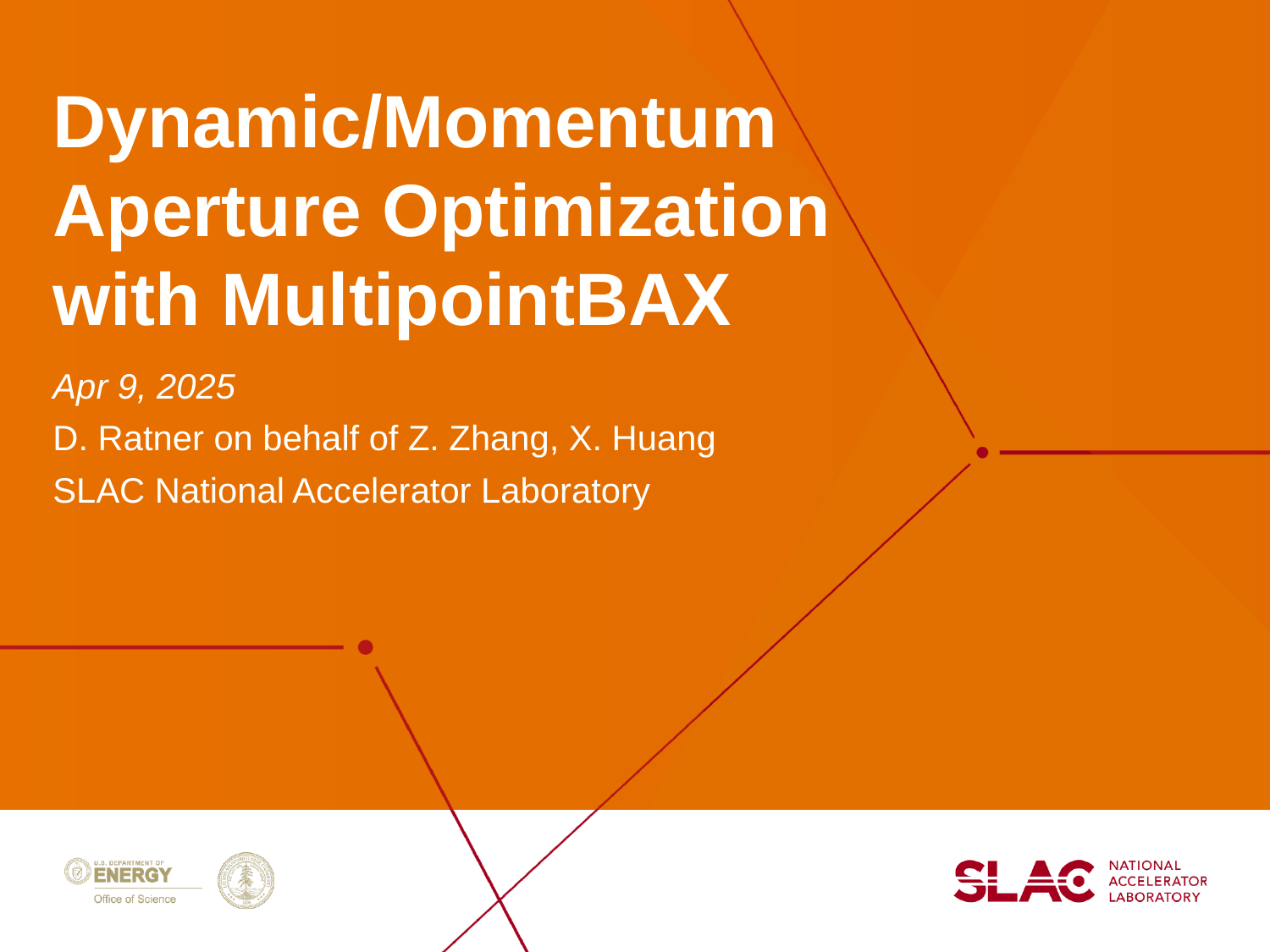

Dynamic/Momentum Aperture Optimization with MultipointBAX
Apr 9, 2025
D. Ratner on behalf of Z. Zhang, X. Huang
SLAC National Accelerator Laboratory